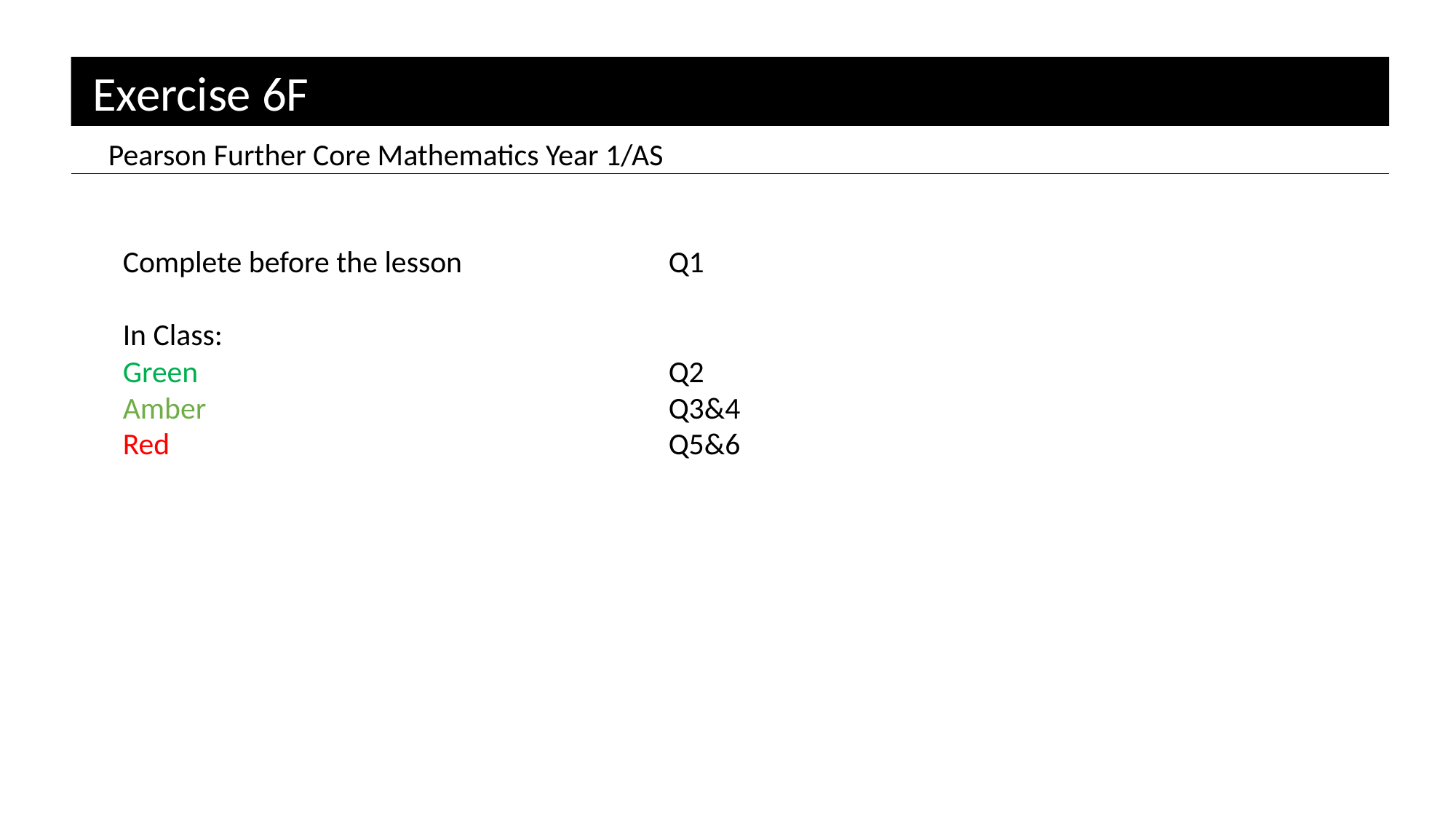

Exercise 6F
Pearson Further Core Mathematics Year 1/AS
Complete before the lesson		Q1

In Class:
Green					Q2
Amber 					Q3&4
Red					Q5&6